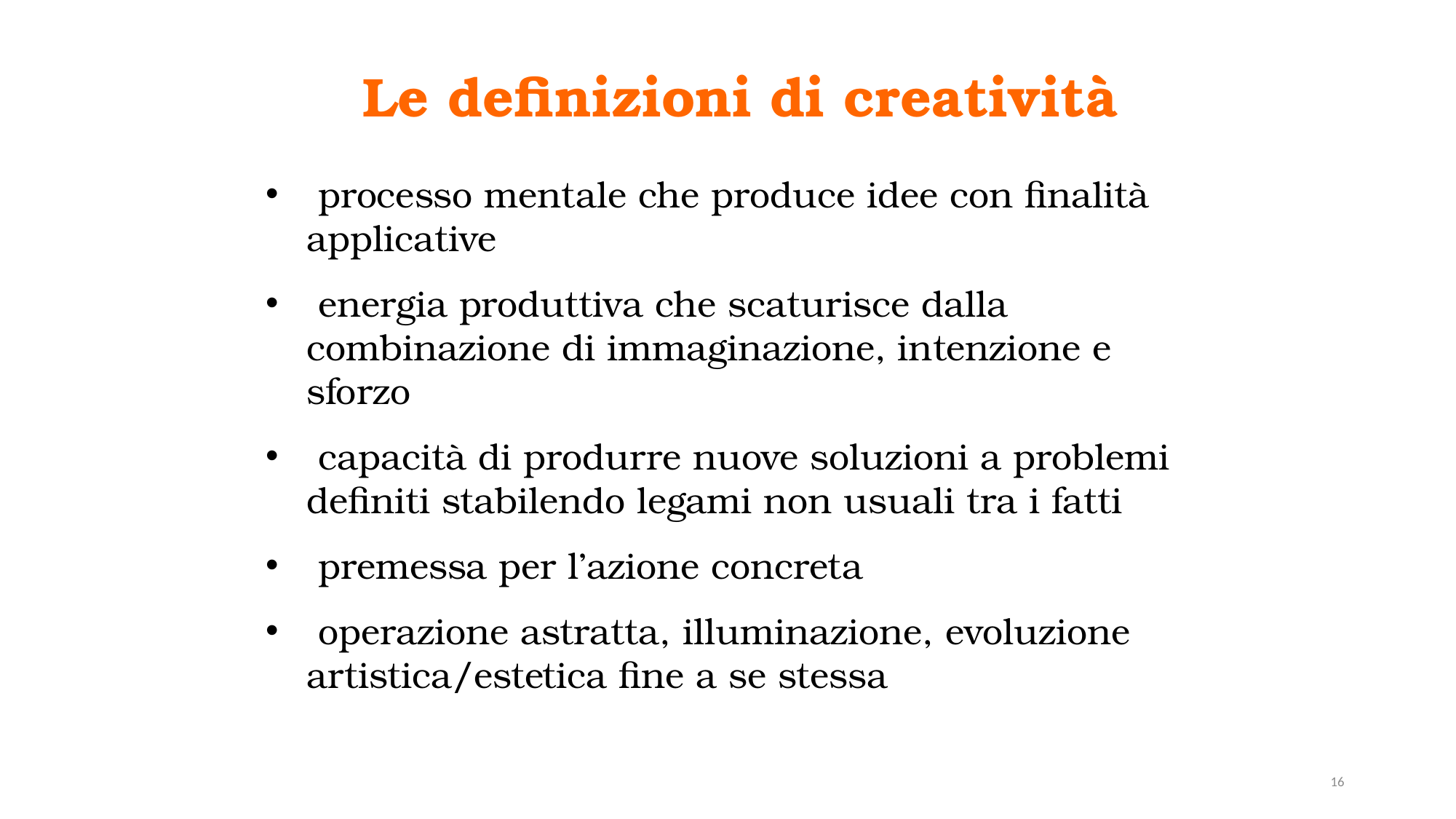

Le definizioni di creatività

 processo mentale che produce idee con finalità applicative

 energia produttiva che scaturisce dalla combinazione di immaginazione, intenzione e sforzo

 capacità di produrre nuove soluzioni a problemi definiti stabilendo legami non usuali tra i fatti

 premessa per l’azione concreta

 operazione astratta, illuminazione, evoluzione artistica/estetica fine a se stessa

16